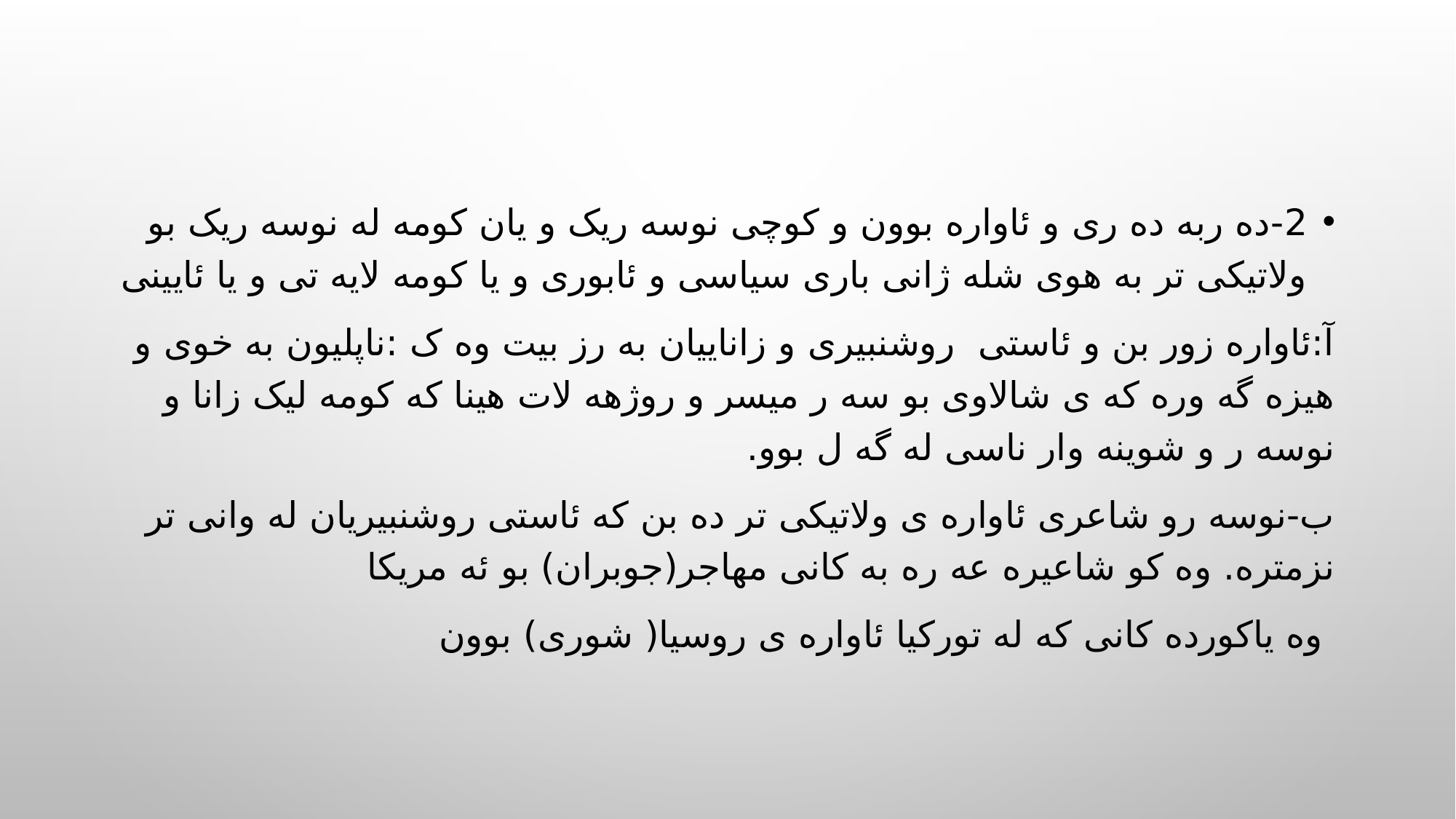

2-ده ربه ده ری و ئاواره بوون و کوچی نوسه ریک و یان کومه له نوسه ریک بو ولاتیکی تر به هوی شله ژانی باری سیاسی و ئابوری و یا کومه لایه تی و یا ئایینی
آ:ئاواره زور بن و ئاستی  روشنبیری و زاناییان به رز بیت وه ک :ناپلیون به خوی و هیزه گه وره که ی شالاوی بو سه ر میسر و روژهه لات هینا که کومه لیک زانا و نوسه ر و شوینه وار ناسی له گه ل بوو.
ب-نوسه رو شاعری ئاواره ی ولاتیکی تر ده بن که ئاستی روشنبیریان له وانی تر نزمتره. وه کو شاعیره عه ره به کانی مهاجر(جوبران) بو ئه مریکا
 وه یاکورده کانی که له تورکیا ئاواره ی روسیا( شوری) بوون